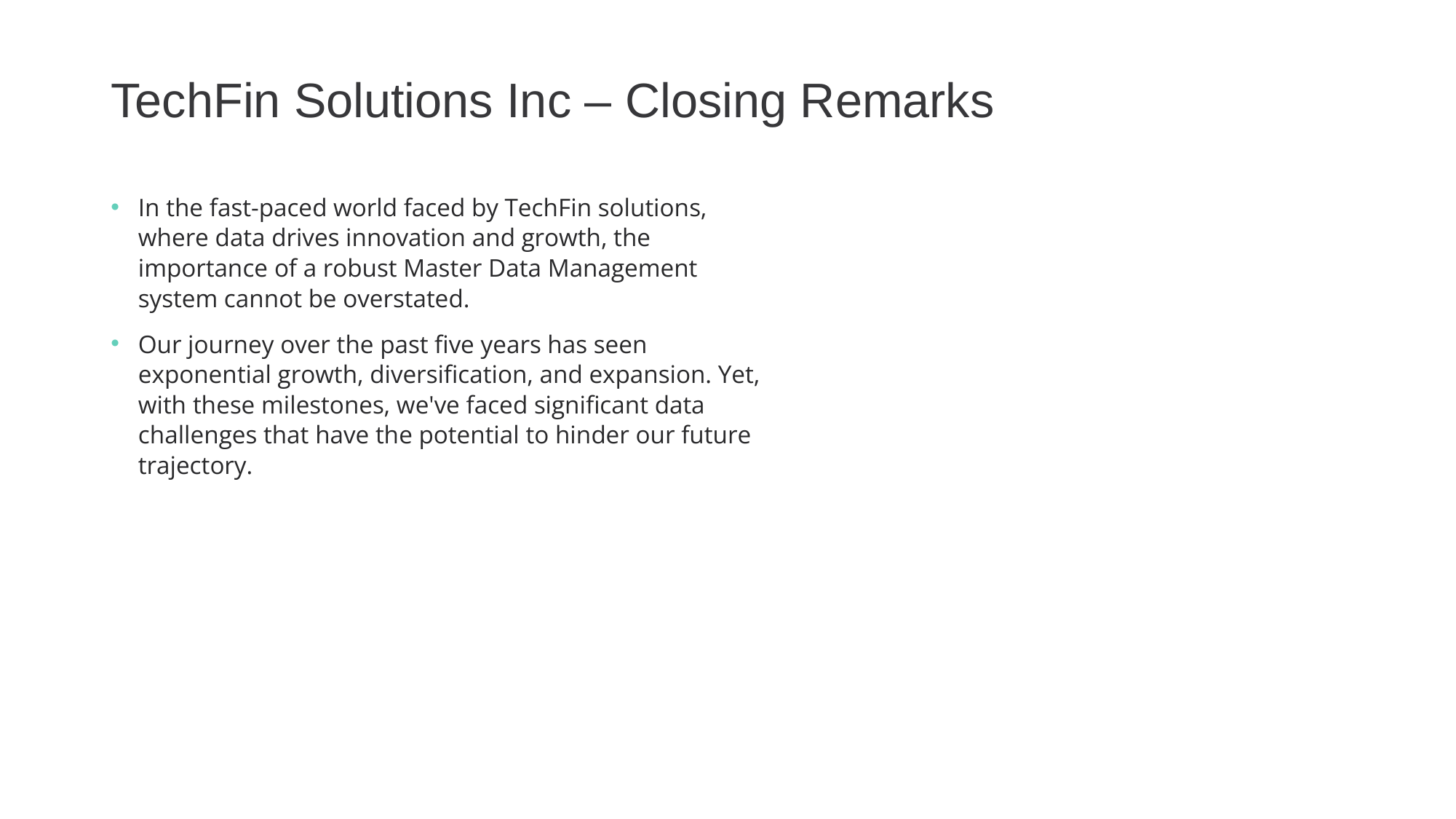

# TechFin Solutions Inc – Closing Remarks
In the fast-paced world faced by TechFin solutions, where data drives innovation and growth, the importance of a robust Master Data Management system cannot be overstated.
Our journey over the past five years has seen exponential growth, diversification, and expansion. Yet, with these milestones, we've faced significant data challenges that have the potential to hinder our future trajectory.